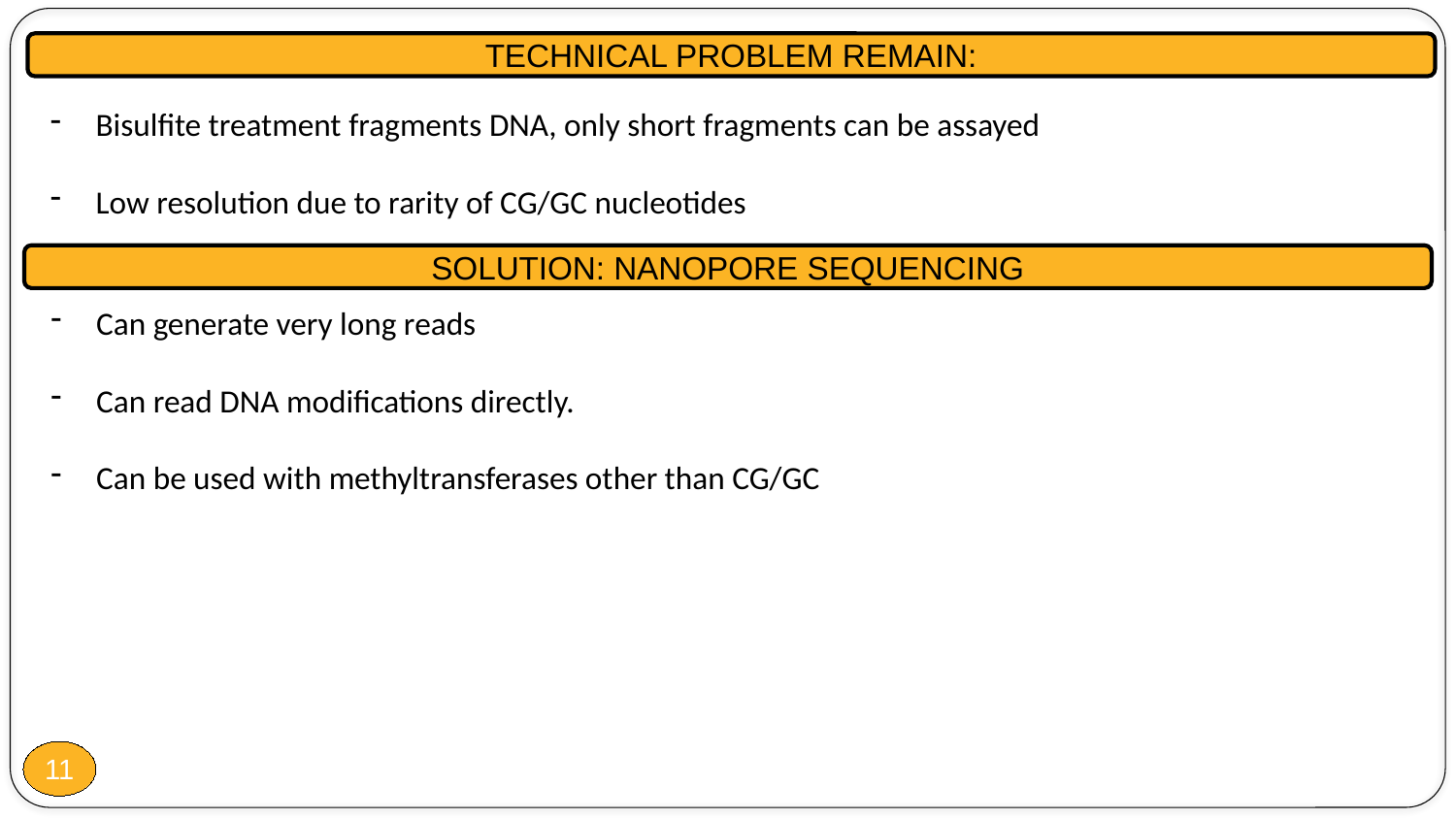

TECHNICAL PROBLEM REMAIN:
Bisulfite treatment fragments DNA, only short fragments can be assayed

Low resolution due to rarity of CG/GC nucleotides
SOLUTION: NANOPORE SEQUENCING
Can generate very long reads

Can read DNA modifications directly.

Can be used with methyltransferases other than CG/GC
11